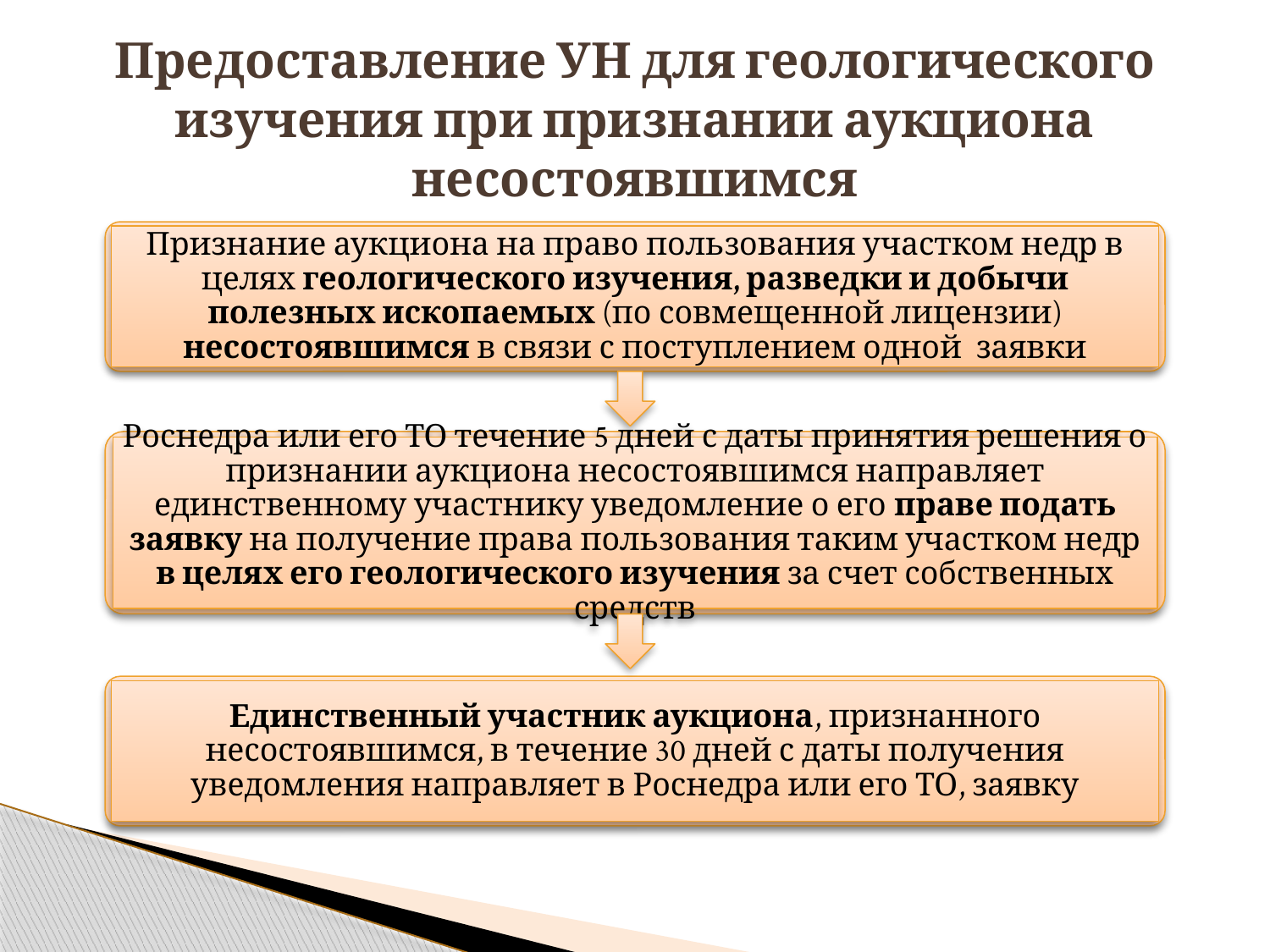

# Предоставление УН для геологического изучения при признании аукциона несостоявшимся

Признание аукциона на право пользования участком недр в целях геологического изучения, разведки и добычи полезных ископаемых (по совмещенной лицензии) несостоявшимся в связи с поступлением одной  заявки

Роснедра или его ТО течение 5 дней с даты принятия решения о признании аукциона несостоявшимся направляет единственному участнику уведомление о его праве подать заявку на получение права пользования таким участком недр в целях его геологического изучения за счет собственных средств

Единственный участник аукциона, признанного несостоявшимся, в течение 30 дней с даты получения уведомления направляет в Роснедра или его ТО, заявку